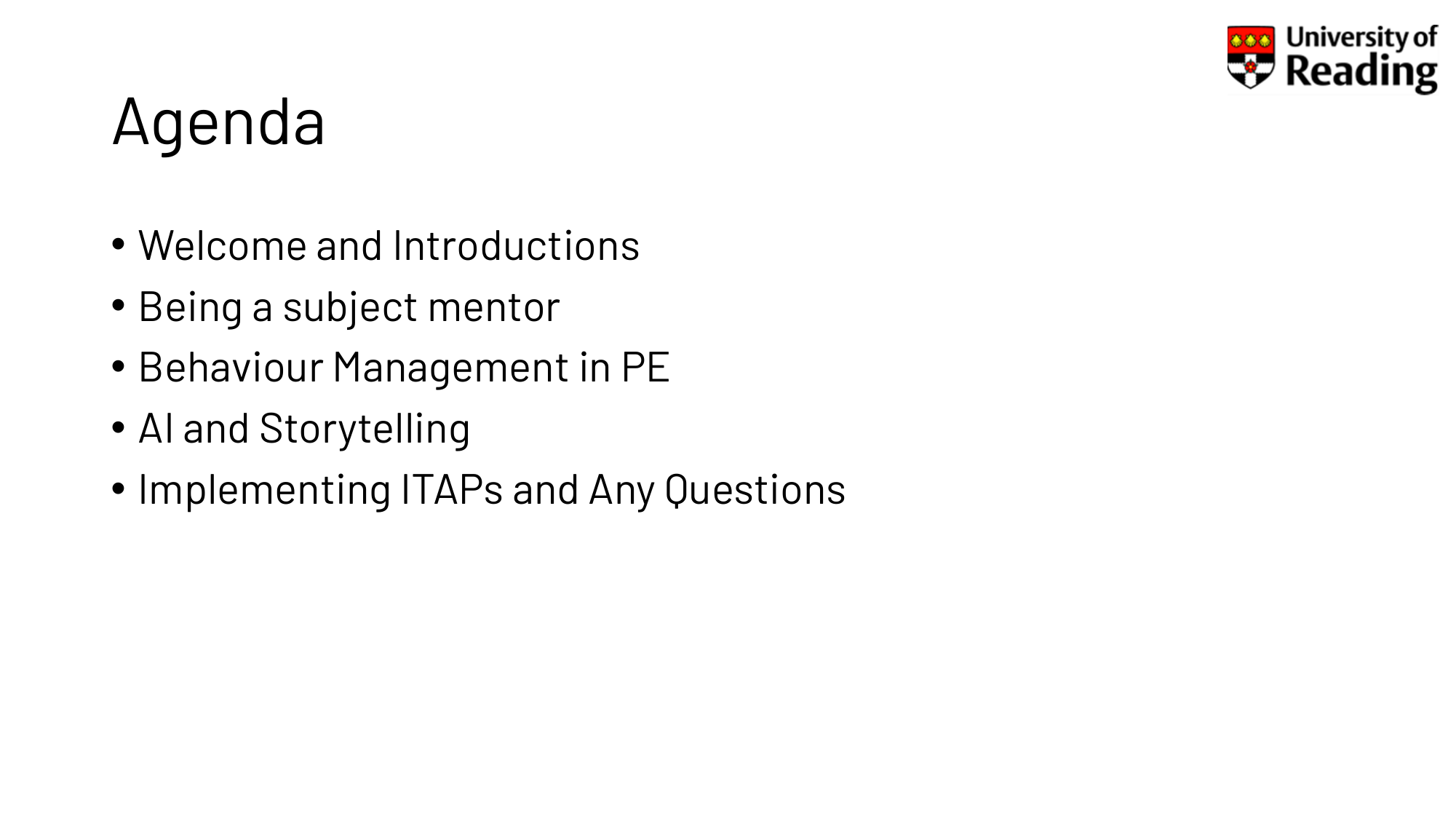

# Agenda
Welcome and Introductions
Being a subject mentor
Behaviour Management in PE
AI and Storytelling
Implementing ITAPs and Any Questions